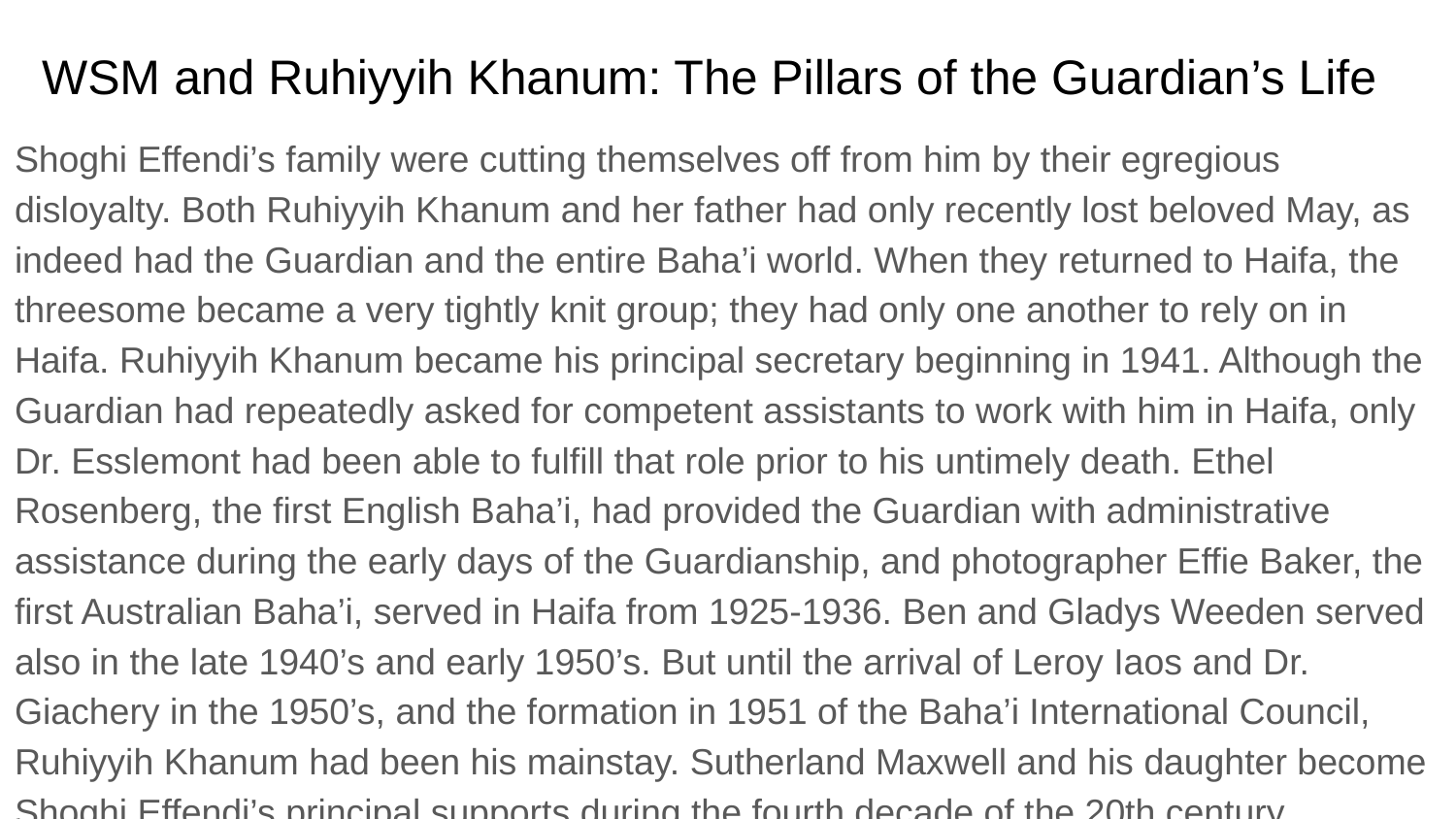

# WSM and Ruhiyyih Khanum: The Pillars of the Guardian’s Life
Shoghi Effendi’s family were cutting themselves off from him by their egregious disloyalty. Both Ruhiyyih Khanum and her father had only recently lost beloved May, as indeed had the Guardian and the entire Baha’i world. When they returned to Haifa, the threesome became a very tightly knit group; they had only one another to rely on in Haifa. Ruhiyyih Khanum became his principal secretary beginning in 1941. Although the Guardian had repeatedly asked for competent assistants to work with him in Haifa, only Dr. Esslemont had been able to fulfill that role prior to his untimely death. Ethel Rosenberg, the first English Baha’i, had provided the Guardian with administrative assistance during the early days of the Guardianship, and photographer Effie Baker, the first Australian Baha’i, served in Haifa from 1925-1936. Ben and Gladys Weeden served also in the late 1940’s and early 1950’s. But until the arrival of Leroy Iaos and Dr. Giachery in the 1950’s, and the formation in 1951 of the Baha’i International Council, Ruhiyyih Khanum had been his mainstay. Sutherland Maxwell and his daughter become Shoghi Effendi’s principal supports during the fourth decade of the 20th century.